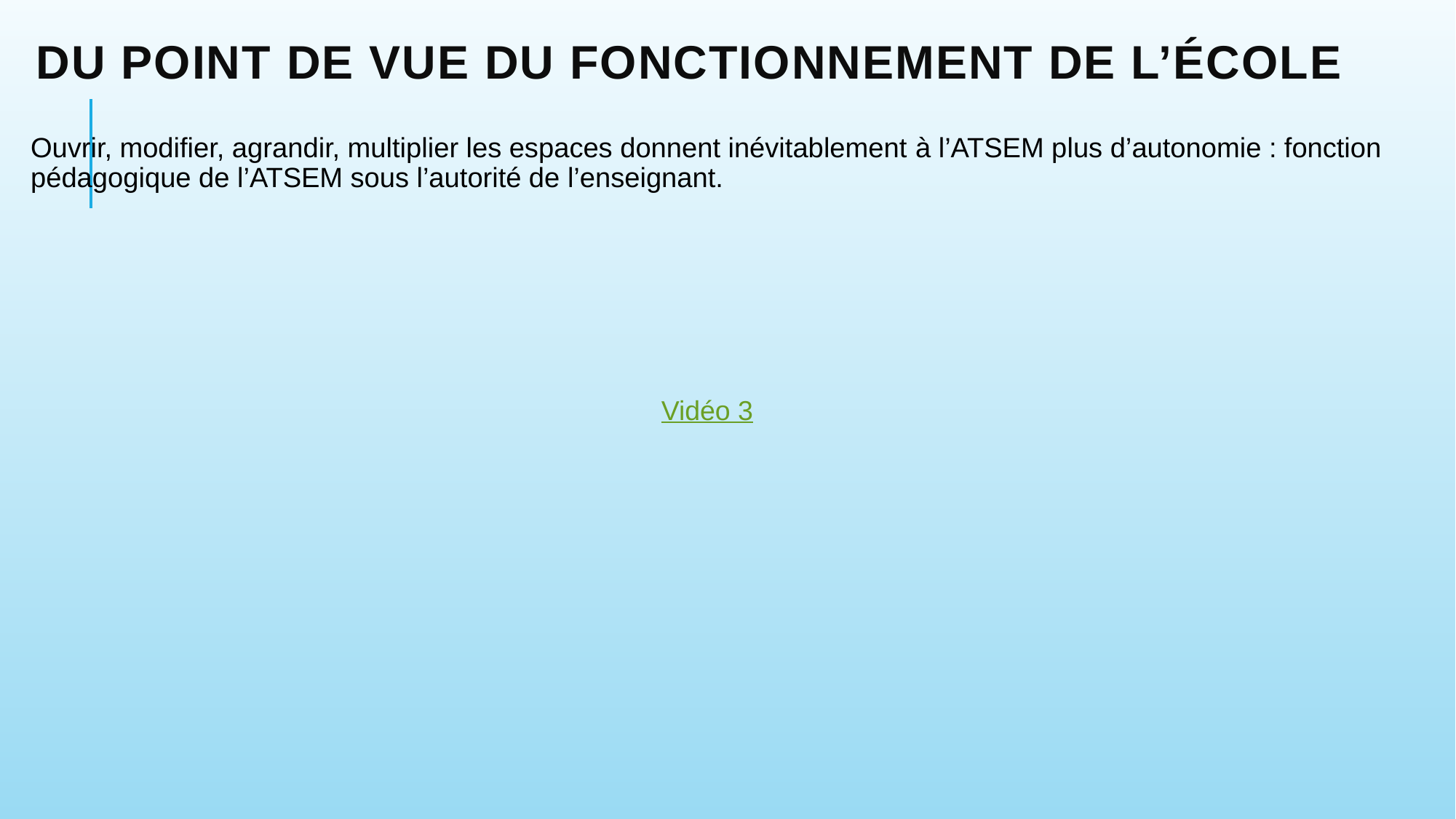

# Du point de vue du fonctionnement de l’école
Ouvrir, modifier, agrandir, multiplier les espaces donnent inévitablement à l’ATSEM plus d’autonomie : fonction pédagogique de l’ATSEM sous l’autorité de l’enseignant.

Vidéo 3